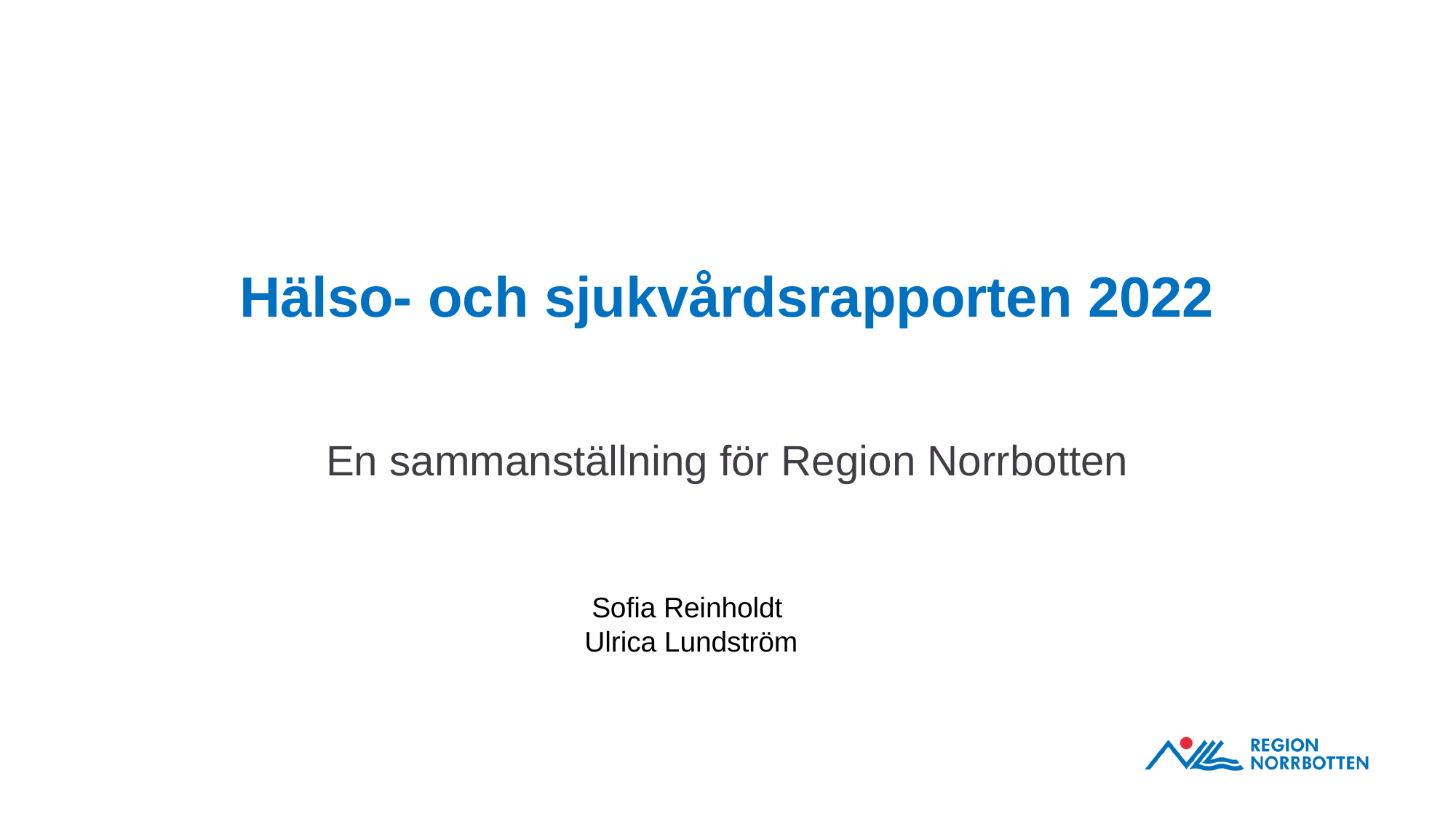

# Hälso- och sjukvårdsrapporten 2022
En sammanställning för Region Norrbotten
Sofia Reinholdt
Ulrica Lundström